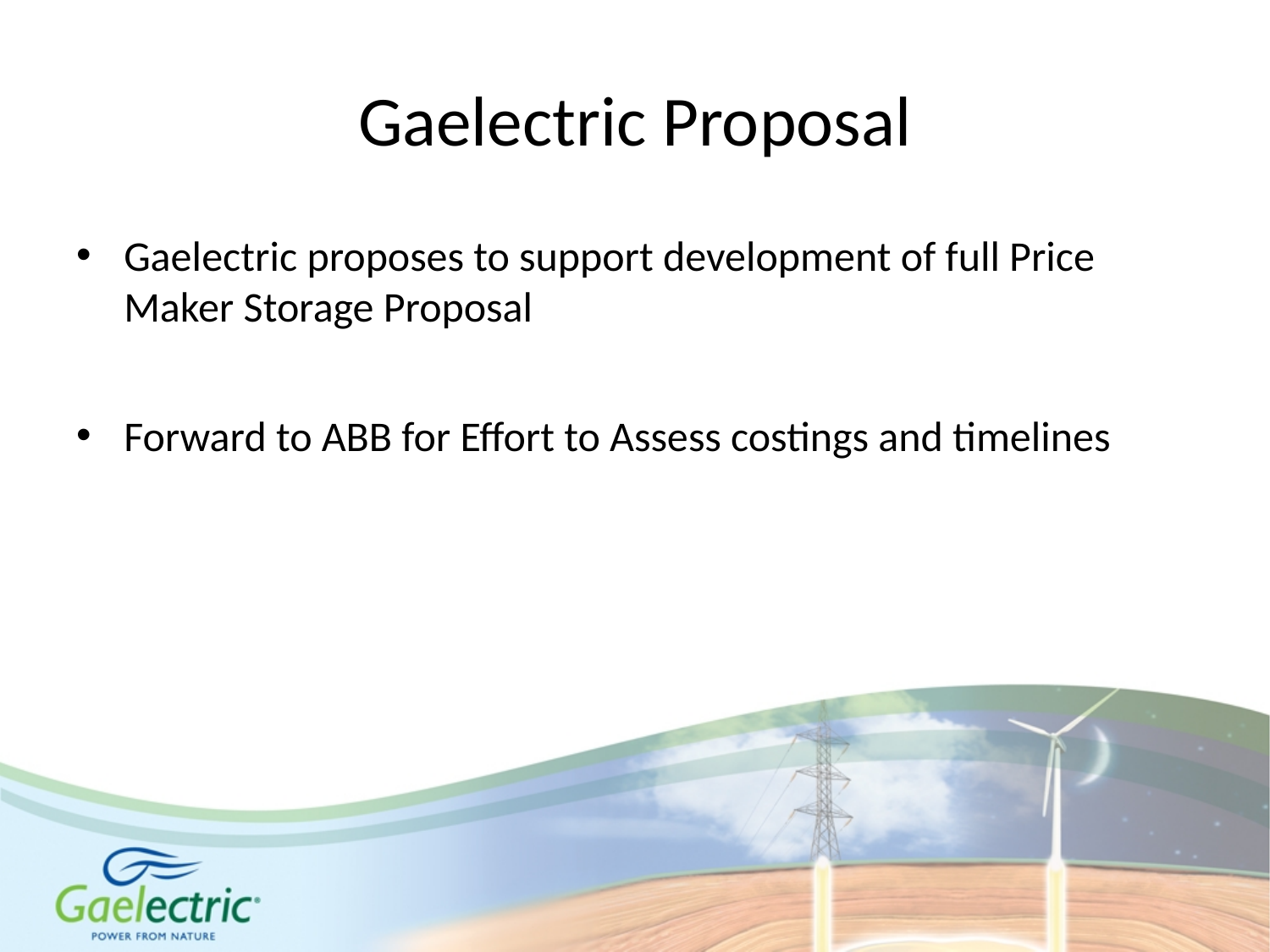

Gaelectric Proposal
Gaelectric proposes to support development of full Price Maker Storage Proposal

Forward to ABB for Effort to Assess costings and timelines